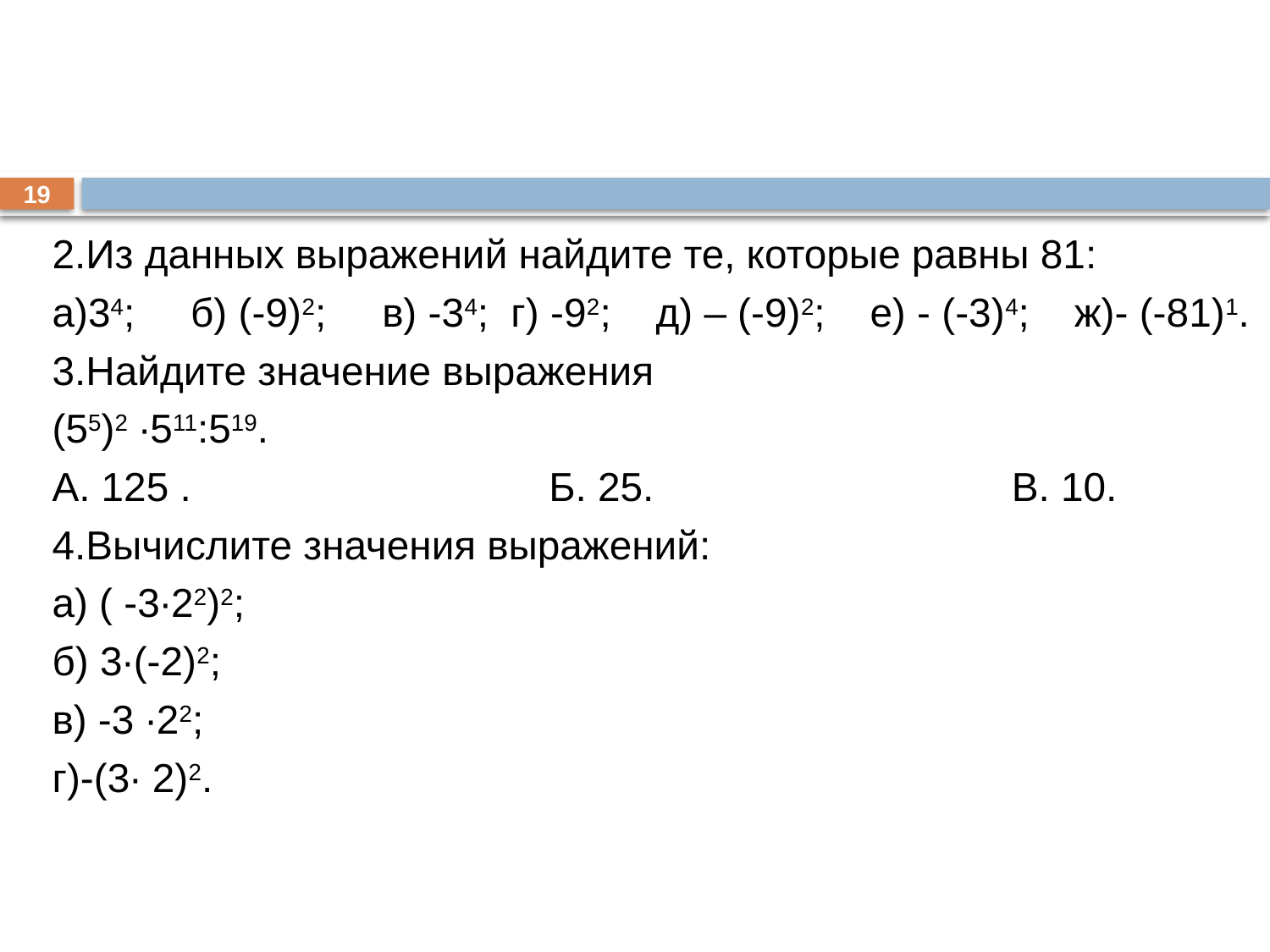

#
19
2.Из данных выражений найдите те, которые равны 81:
а)34;     б) (-9)2;     в) -34;  г) -92;    д) – (-9)2;    е) - (-3)4;    ж)- (-81)1.
3.Найдите значение выражения
(55)2 ∙511:519.
А. 125 .                                Б. 25.                                В. 10.
4.Вычислите значения выражений:
а) ( -3∙22)2;
б) 3∙(-2)2;
в) -3 ∙22;
г)-(3∙ 2)2.